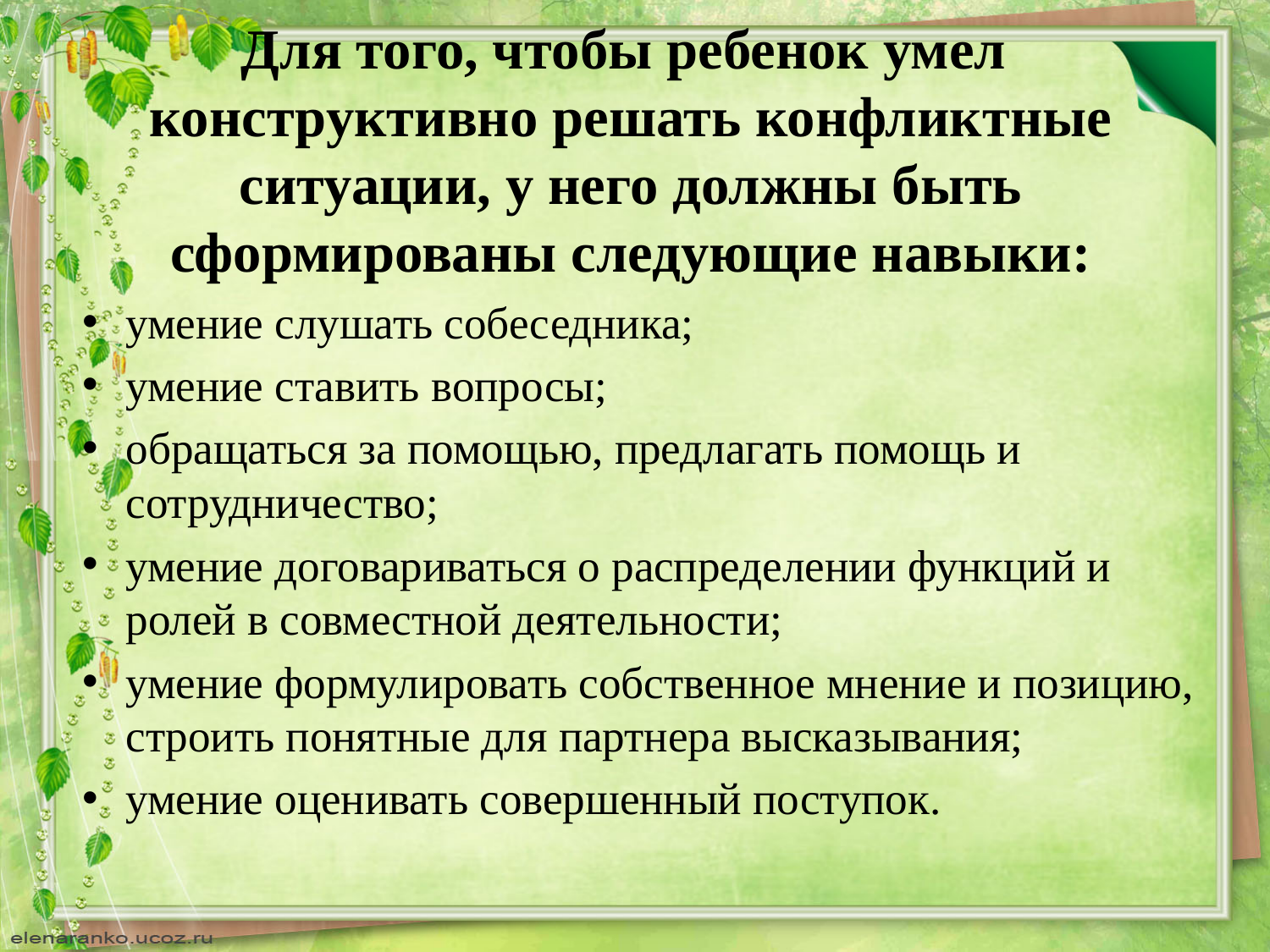

# Для того, чтобы ребенок умел конструктивно решать конфликтные ситуации, у него должны быть сформированы следующие навыки:
умение слушать собеседника;
умение ставить вопросы;
обращаться за помощью, предлагать помощь и   сотрудничество;
умение договариваться о распределении функций и ролей в совместной деятельности;
умение формулировать собственное мнение и позицию, строить понятные для партнера высказывания;
умение оценивать совершенный поступок.